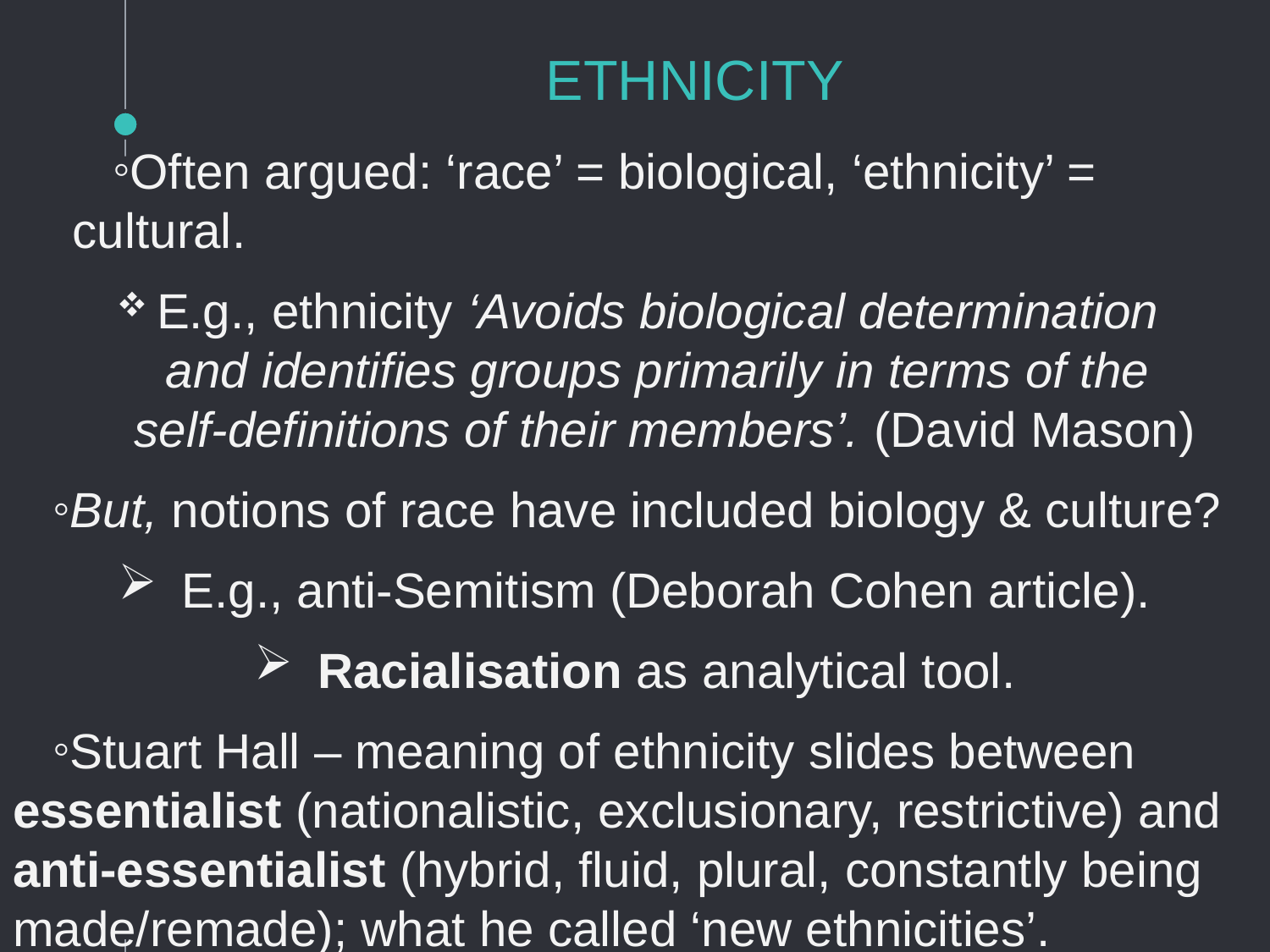

# Ethnicity
Often argued: ‘race’ = biological, ‘ethnicity’ = cultural.
E.g., ethnicity ‘Avoids biological determination
and identifies groups primarily in terms of the
self-definitions of their members’. (David Mason)
But, notions of race have included biology & culture?
E.g., anti-Semitism (Deborah Cohen article).
Racialisation as analytical tool.
Stuart Hall – meaning of ethnicity slides between essentialist (nationalistic, exclusionary, restrictive) and anti-essentialist (hybrid, fluid, plural, constantly being made/remade); what he called ‘new ethnicities’.